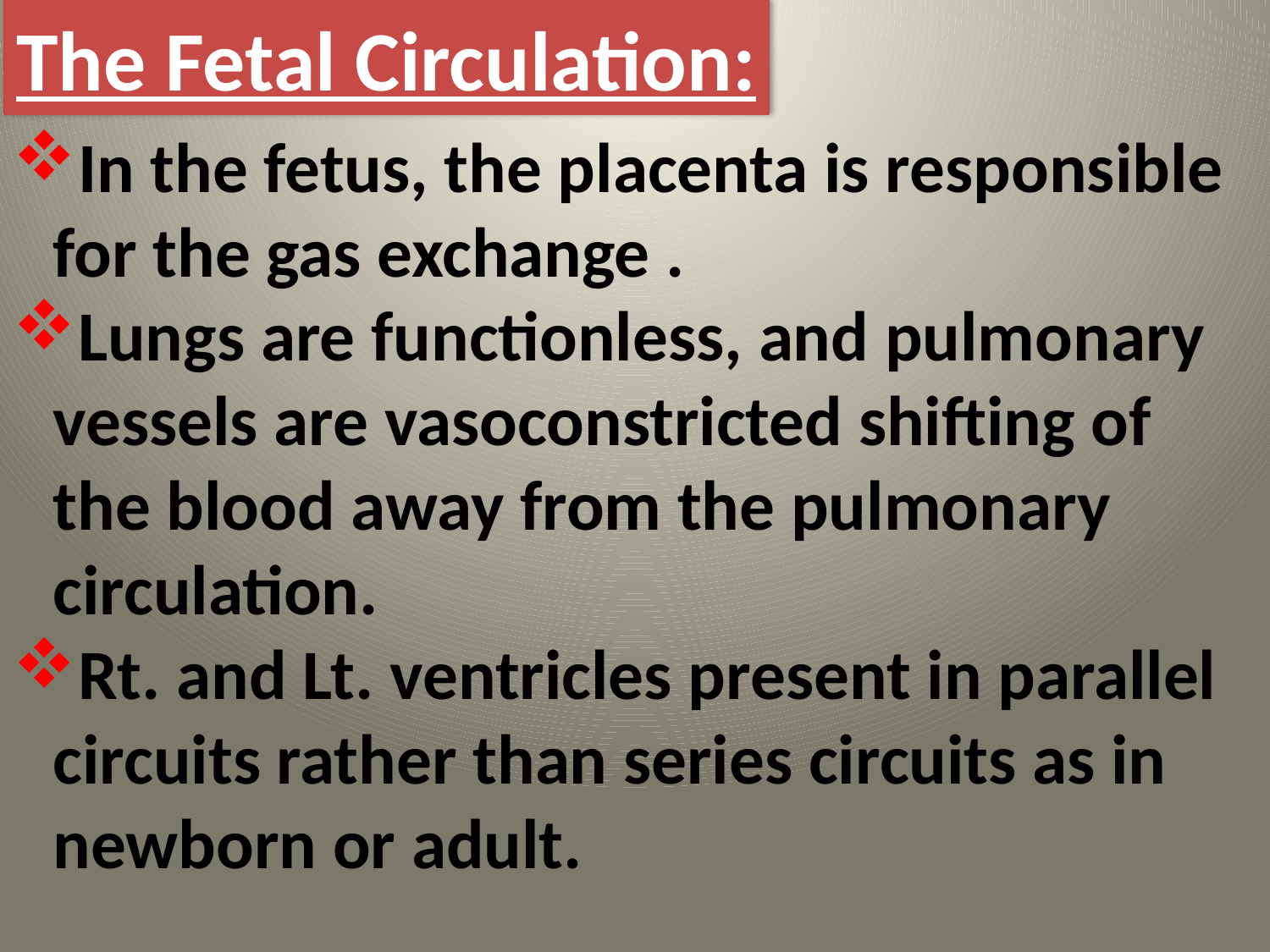

The Fetal Circulation:
In the fetus, the placenta is responsible for the gas exchange .
Lungs are functionless, and pulmonary vessels are vasoconstricted shifting of the blood away from the pulmonary circulation.
Rt. and Lt. ventricles present in parallel circuits rather than series circuits as in newborn or adult.